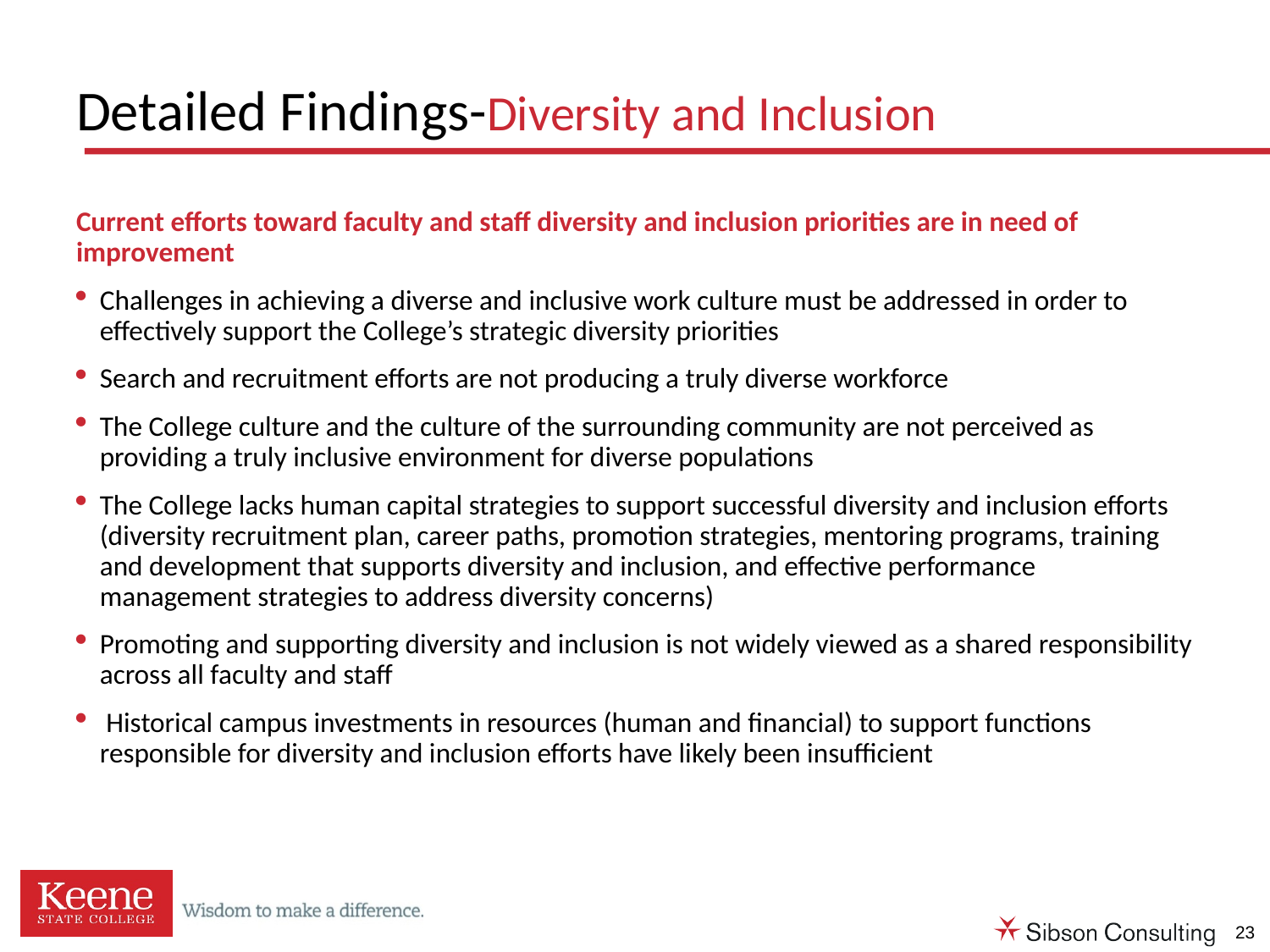

# Detailed Findings-Diversity and Inclusion
Current efforts toward faculty and staff diversity and inclusion priorities are in need of improvement
Challenges in achieving a diverse and inclusive work culture must be addressed in order to effectively support the College’s strategic diversity priorities
Search and recruitment efforts are not producing a truly diverse workforce
The College culture and the culture of the surrounding community are not perceived as providing a truly inclusive environment for diverse populations
The College lacks human capital strategies to support successful diversity and inclusion efforts (diversity recruitment plan, career paths, promotion strategies, mentoring programs, training and development that supports diversity and inclusion, and effective performance management strategies to address diversity concerns)
Promoting and supporting diversity and inclusion is not widely viewed as a shared responsibility across all faculty and staff
 Historical campus investments in resources (human and financial) to support functions responsible for diversity and inclusion efforts have likely been insufficient